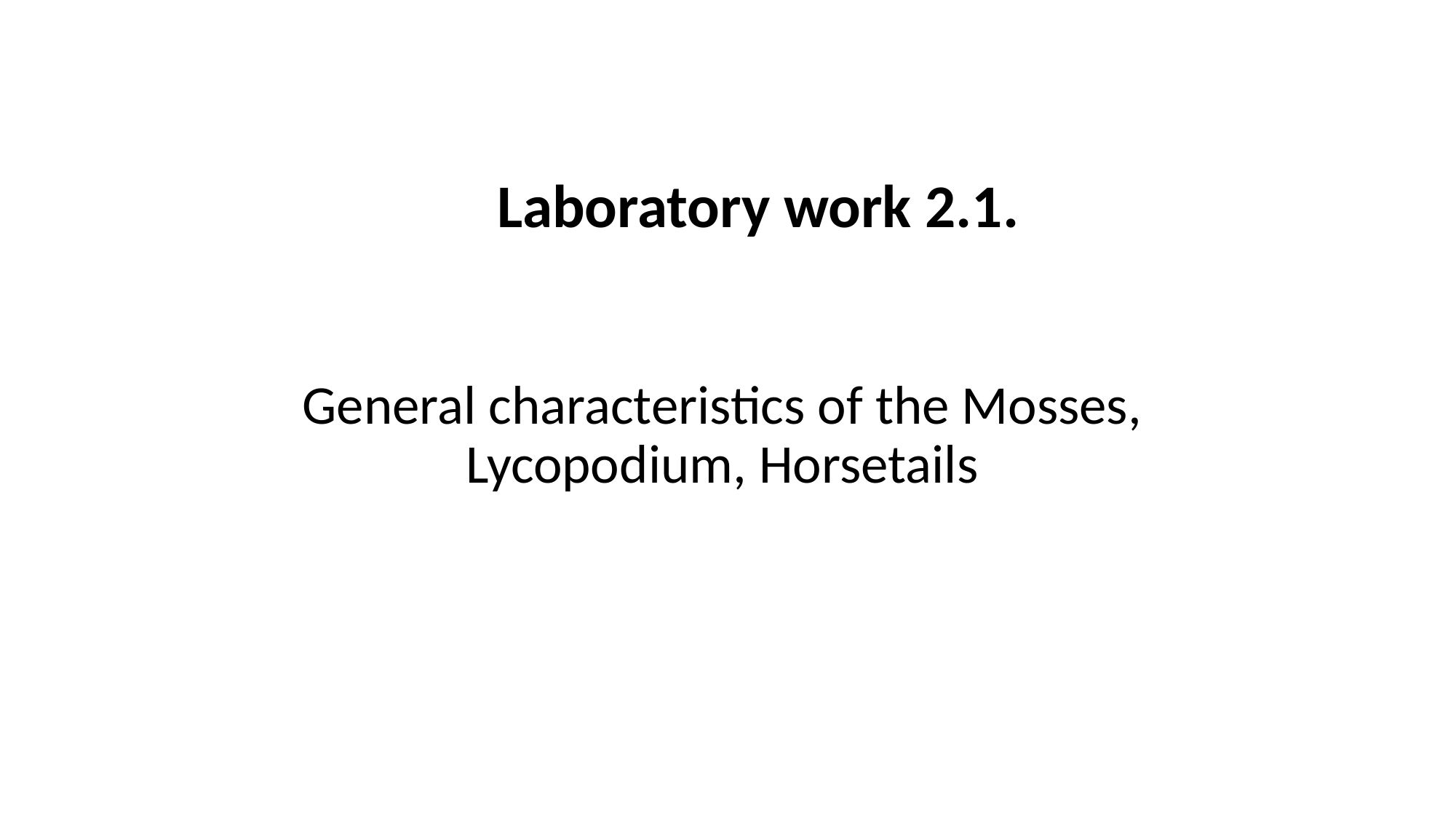

Laboratory work 2.1.
# General characteristics of the Mosses, Lycopodium, Horsetails